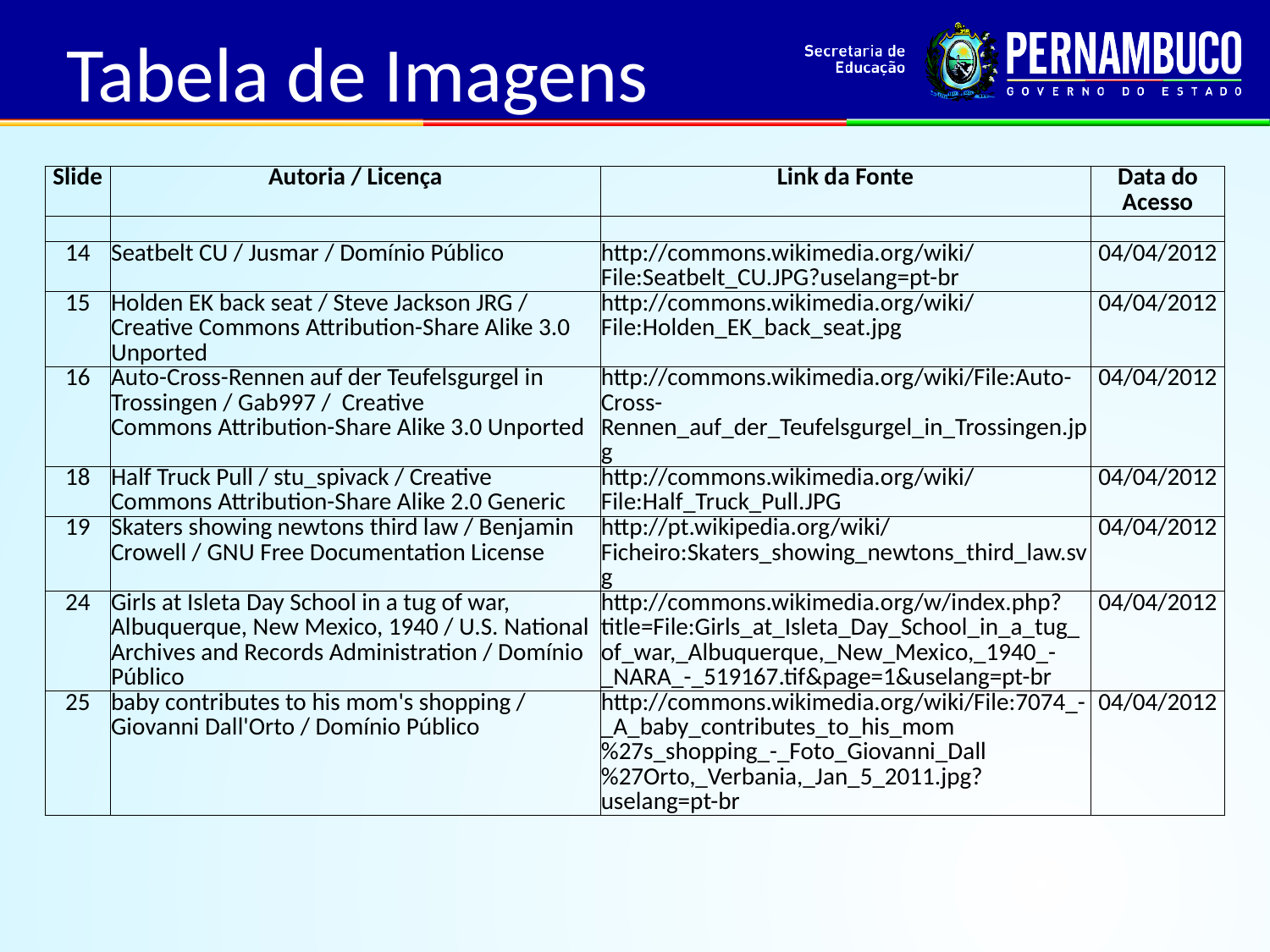

Tabela de Imagens
| Slide | Autoria / Licença | Link da Fonte | Data do Acesso |
| --- | --- | --- | --- |
|  |  |  |  |
| 14 | Seatbelt CU / Jusmar / Domínio Público | http://commons.wikimedia.org/wiki/File:Seatbelt\_CU.JPG?uselang=pt-br | 04/04/2012 |
| 15 | Holden EK back seat / Steve Jackson JRG / Creative Commons Attribution-Share Alike 3.0 Unported | http://commons.wikimedia.org/wiki/File:Holden\_EK\_back\_seat.jpg | 04/04/2012 |
| 16 | Auto-Cross-Rennen auf der Teufelsgurgel in Trossingen / Gab997 /  Creative Commons Attribution-Share Alike 3.0 Unported | http://commons.wikimedia.org/wiki/File:Auto-Cross-Rennen\_auf\_der\_Teufelsgurgel\_in\_Trossingen.jpg | 04/04/2012 |
| 18 | Half Truck Pull / stu\_spivack / Creative Commons Attribution-Share Alike 2.0 Generic | http://commons.wikimedia.org/wiki/File:Half\_Truck\_Pull.JPG | 04/04/2012 |
| 19 | Skaters showing newtons third law / Benjamin Crowell / GNU Free Documentation License | http://pt.wikipedia.org/wiki/Ficheiro:Skaters\_showing\_newtons\_third\_law.svg | 04/04/2012 |
| 24 | Girls at Isleta Day School in a tug of war, Albuquerque, New Mexico, 1940 / U.S. National Archives and Records Administration / Domínio Público | http://commons.wikimedia.org/w/index.php?title=File:Girls\_at\_Isleta\_Day\_School\_in\_a\_tug\_of\_war,\_Albuquerque,\_New\_Mexico,\_1940\_-\_NARA\_-\_519167.tif&page=1&uselang=pt-br | 04/04/2012 |
| 25 | baby contributes to his mom's shopping / Giovanni Dall'Orto / Domínio Público | http://commons.wikimedia.org/wiki/File:7074\_-\_A\_baby\_contributes\_to\_his\_mom%27s\_shopping\_-\_Foto\_Giovanni\_Dall%27Orto,\_Verbania,\_Jan\_5\_2011.jpg?uselang=pt-br | 04/04/2012 |